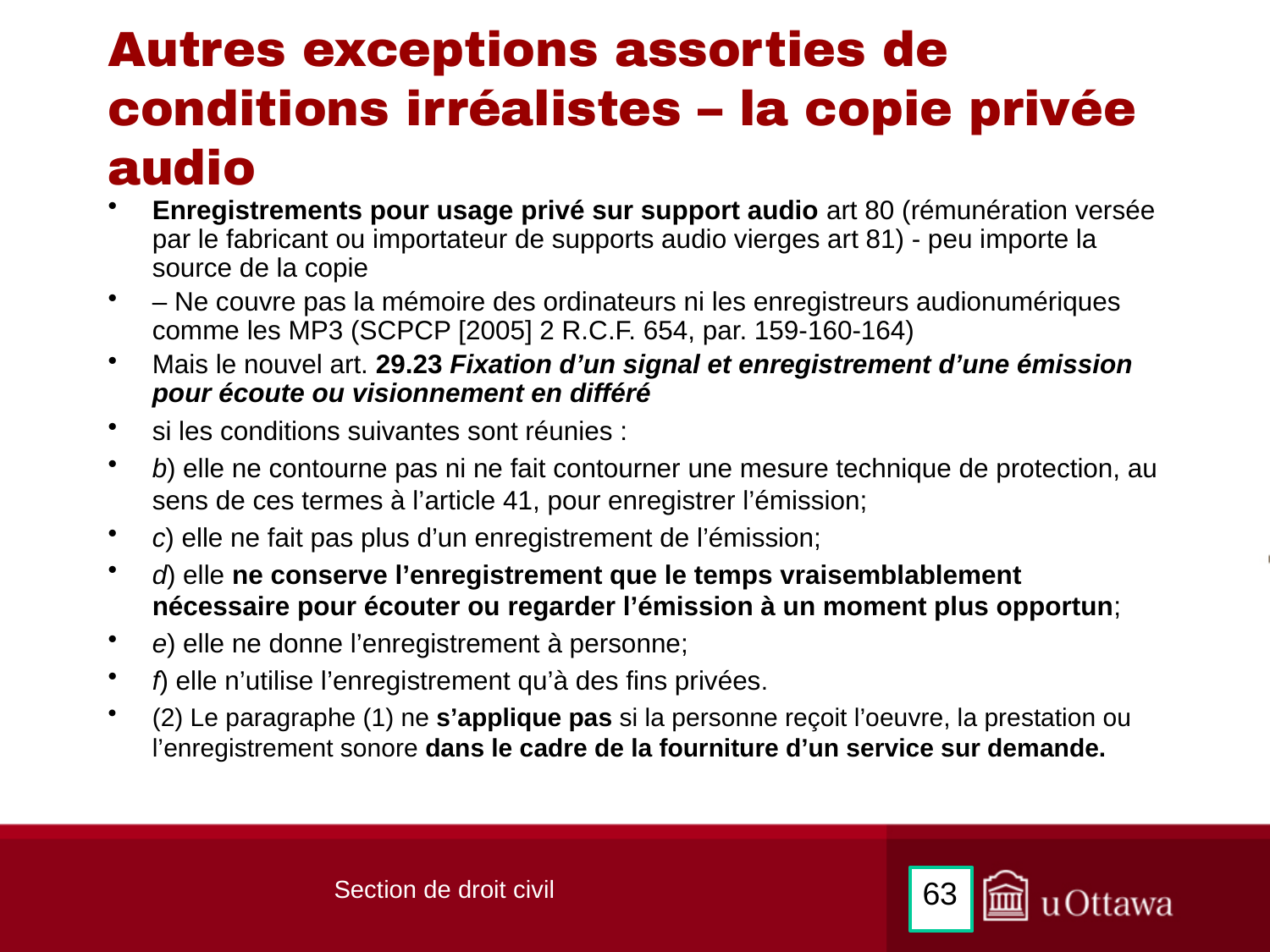

# Autres exceptions assorties de conditions irréalistes – la copie privée audio
Enregistrements pour usage privé sur support audio art 80 (rémunération versée par le fabricant ou importateur de supports audio vierges art 81) - peu importe la source de la copie
– Ne couvre pas la mémoire des ordinateurs ni les enregistreurs audionumériques comme les MP3 (SCPCP [2005] 2 R.C.F. 654, par. 159-160-164)
Mais le nouvel art. 29.23 Fixation d’un signal et enregistrement d’une émission pour écoute ou visionnement en différé
si les conditions suivantes sont réunies :
b) elle ne contourne pas ni ne fait contourner une mesure technique de protection, au sens de ces termes à l’article 41, pour enregistrer l’émission;
c) elle ne fait pas plus d’un enregistrement de l’émission;
d) elle ne conserve l’enregistrement que le temps vraisemblablement nécessaire pour écouter ou regarder l’émission à un moment plus opportun;
e) elle ne donne l’enregistrement à personne;
f) elle n’utilise l’enregistrement qu’à des fins privées.
(2) Le paragraphe (1) ne s’applique pas si la personne reçoit l’oeuvre, la prestation ou l’enregistrement sonore dans le cadre de la fourniture d’un service sur demande.

Section de droit civil
63